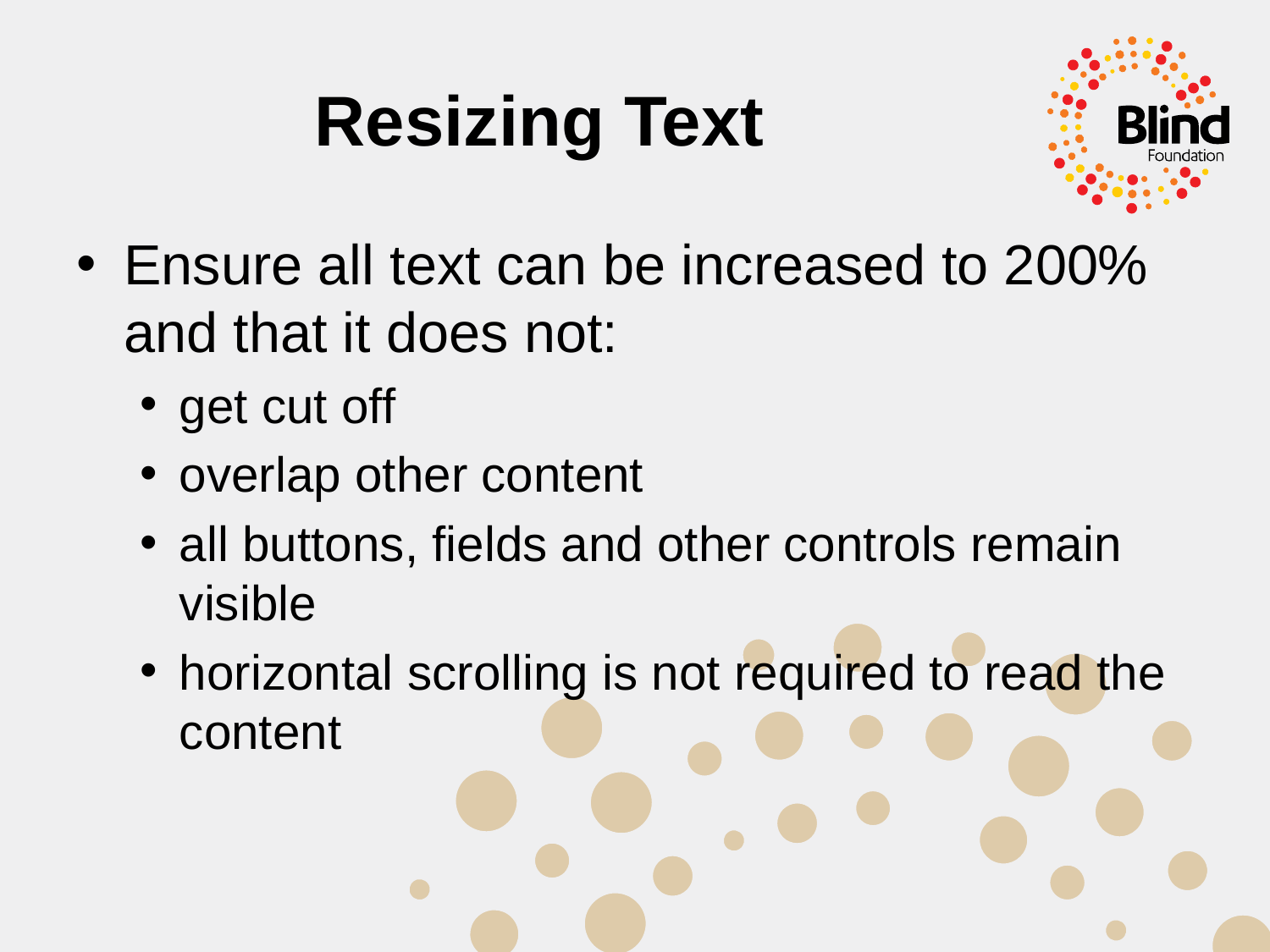

# Resizing Text
Ensure all text can be increased to 200% and that it does not:
get cut off
overlap other content
all buttons, fields and other controls remain visible
horizontal scrolling is not required to read the content